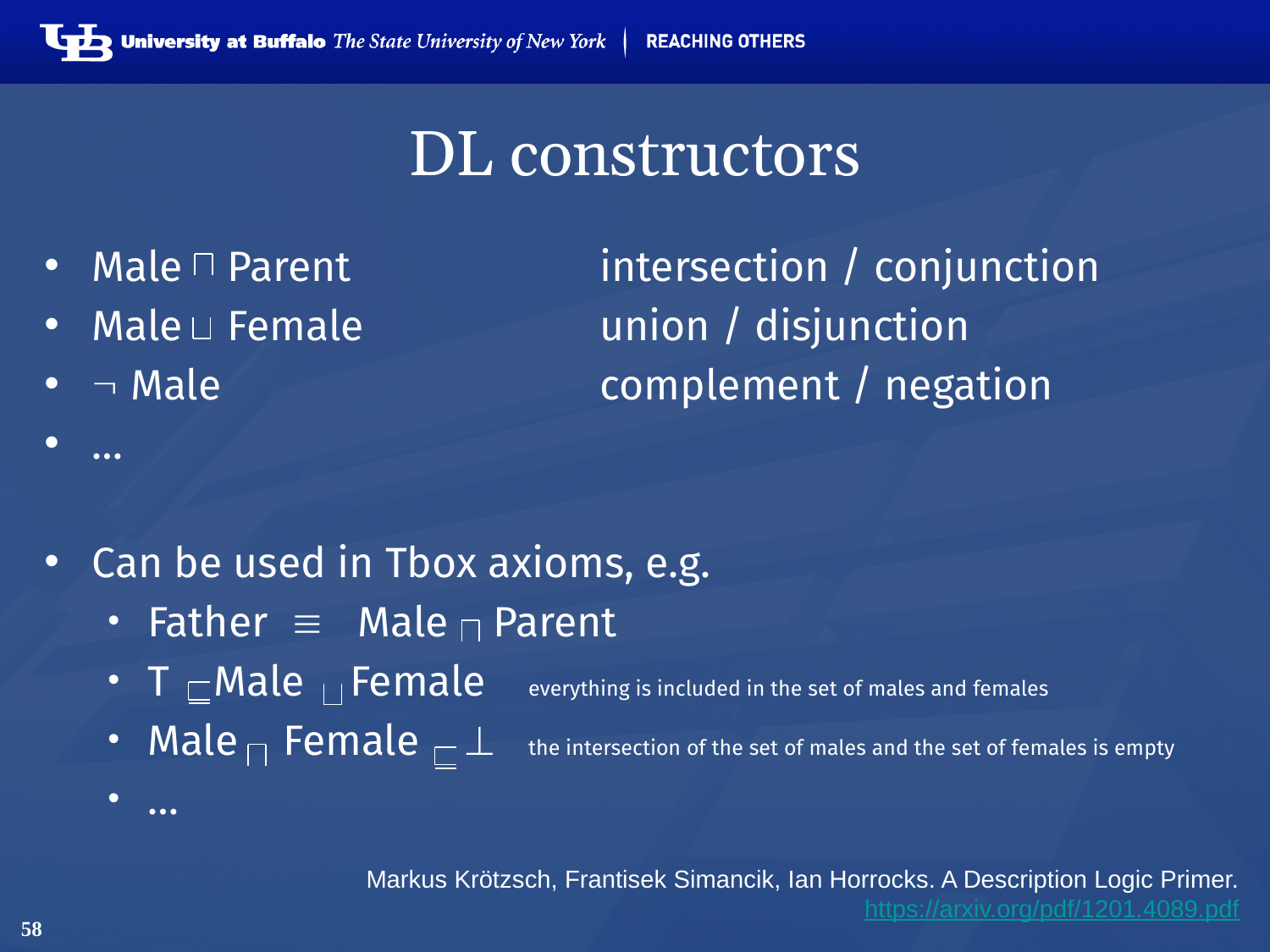

# DL constructors
Male    Parent		intersection / conjunction
Male    Female		union / disjunction
¬ Male			complement / negation
…

Can be used in Tbox axioms, e.g.
Father  ≡   Male    Parent
T    Male    Female	everything is included in the set of males and females
Male    Female    ⊥	the intersection of the set of males and the set of females is empty
…

Markus Krötzsch, Frantisek Simancik, Ian Horrocks. A Description Logic Primer. https://arxiv.org/pdf/1201.4089.pdf
58